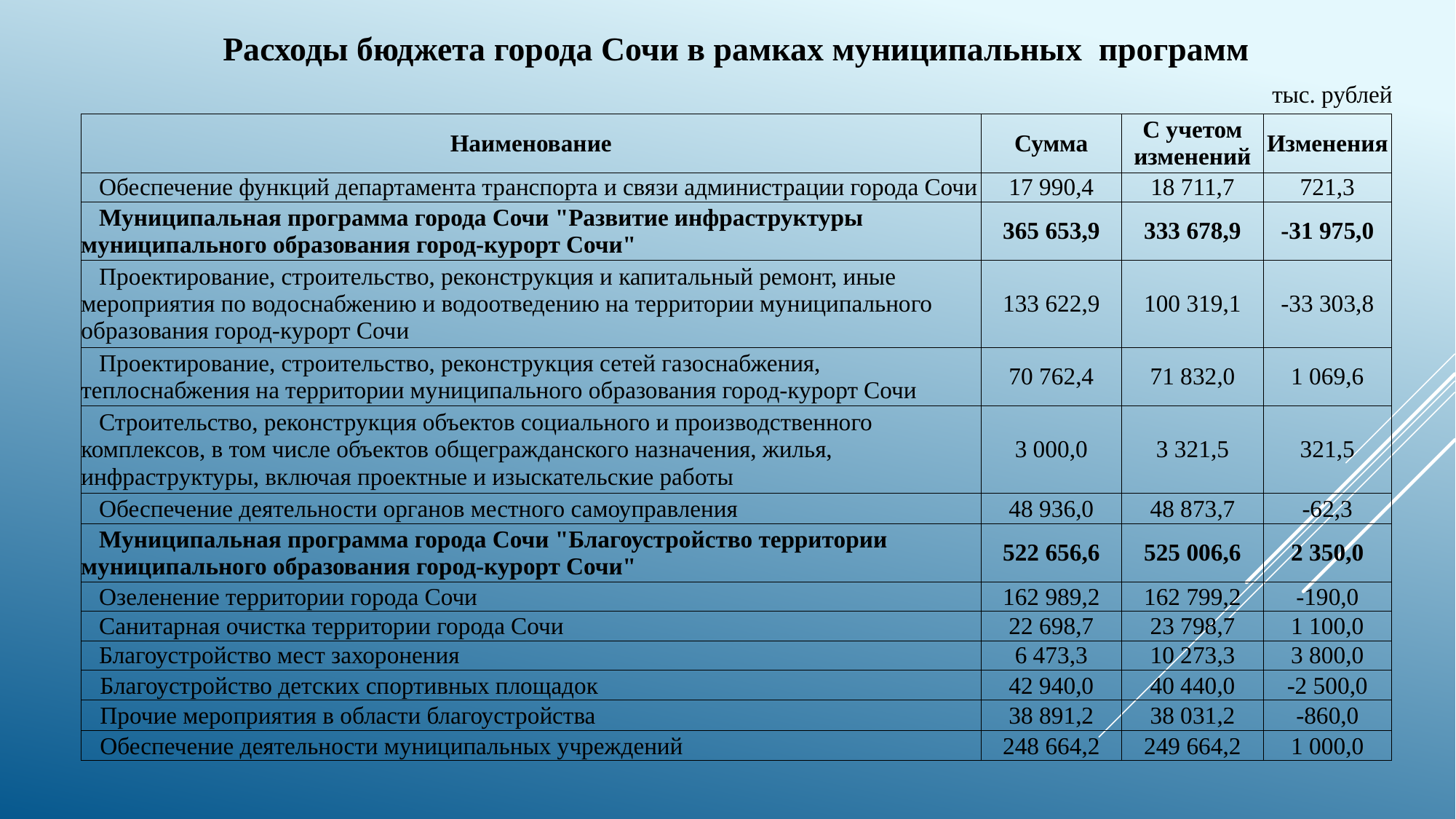

Расходы бюджета города Сочи в рамках муниципальных  программ
тыс. рублей
| Наименование | Сумма | С учетом изменений | Изменения |
| --- | --- | --- | --- |
| Обеспечение функций департамента транспорта и связи администрации города Сочи | 17 990,4 | 18 711,7 | 721,3 |
| Муниципальная программа города Сочи "Развитие инфраструктуры муниципального образования город-курорт Сочи" | 365 653,9 | 333 678,9 | -31 975,0 |
| Проектирование, строительство, реконструкция и капитальный ремонт, иные мероприятия по водоснабжению и водоотведению на территории муниципального образования город-курорт Сочи | 133 622,9 | 100 319,1 | -33 303,8 |
| Проектирование, строительство, реконструкция сетей газоснабжения, теплоснабжения на территории муниципального образования город-курорт Сочи | 70 762,4 | 71 832,0 | 1 069,6 |
| Строительство, реконструкция объектов социального и производственного комплексов, в том числе объектов общегражданского назначения, жилья, инфраструктуры, включая проектные и изыскательские работы | 3 000,0 | 3 321,5 | 321,5 |
| Обеспечение деятельности органов местного самоуправления | 48 936,0 | 48 873,7 | -62,3 |
| Муниципальная программа города Сочи "Благоустройство территории муниципального образования город-курорт Сочи" | 522 656,6 | 525 006,6 | 2 350,0 |
| Озеленение территории города Сочи | 162 989,2 | 162 799,2 | -190,0 |
| Санитарная очистка территории города Сочи | 22 698,7 | 23 798,7 | 1 100,0 |
| Благоустройство мест захоронения | 6 473,3 | 10 273,3 | 3 800,0 |
| Благоустройство детских спортивных площадок | 42 940,0 | 40 440,0 | -2 500,0 |
| Прочие мероприятия в области благоустройства | 38 891,2 | 38 031,2 | -860,0 |
| Обеспечение деятельности муниципальных учреждений | 248 664,2 | 249 664,2 | 1 000,0 |